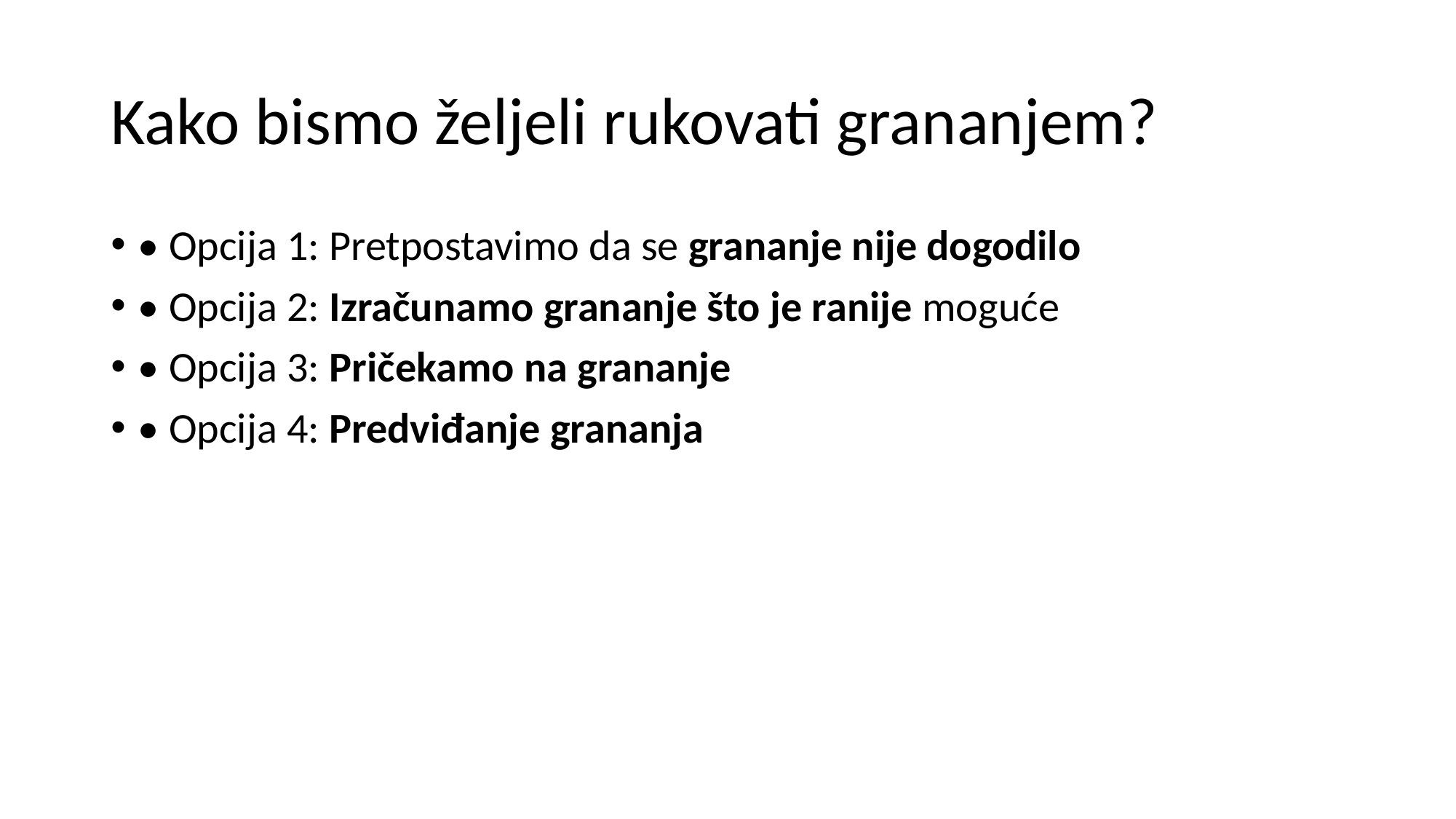

# Kako bismo željeli rukovati grananjem?
• Opcija 1: Pretpostavimo da se grananje nije dogodilo
• Opcija 2: Izračunamo grananje što je ranije moguće
• Opcija 3: Pričekamo na grananje
• Opcija 4: Predviđanje grananja